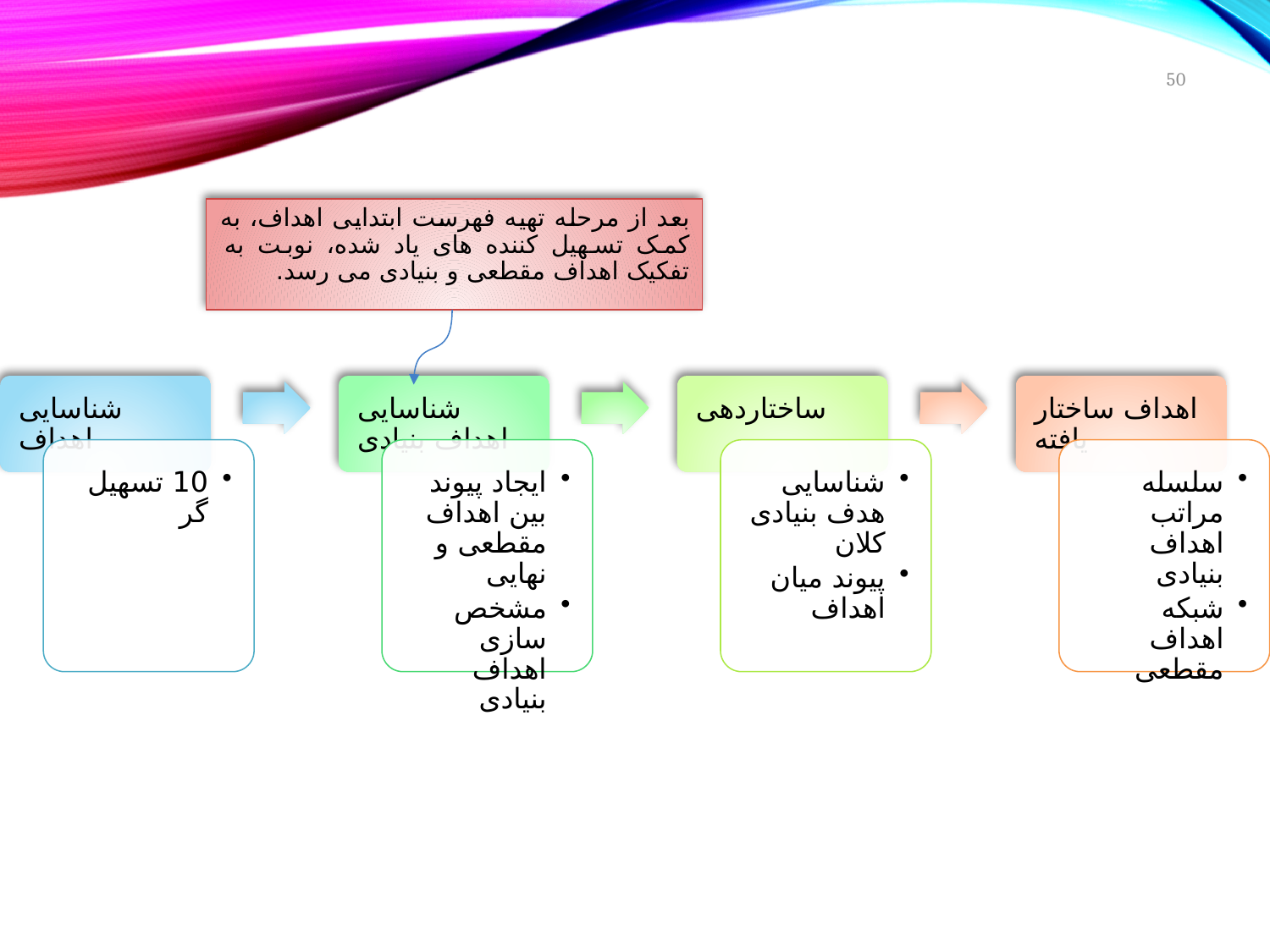

50
بعد از مرحله تهیه فهرست ابتدایی اهداف، به کمک تسهیل کننده های یاد شده، نوبت به تفکیک اهداف مقطعی و بنیادی می رسد.
شناسایی اهداف
10 تسهیل گر

شناسایی اهداف بنیادی
ایجاد پیوند بین اهداف مقطعی و نهایی
مشخص سازی اهداف بنیادی

ساختاردهی
شناسایی هدف بنیادی کلان
پیوند میان اهداف

اهداف ساختار یافته
سلسله مراتب اهداف بنیادی
شبکه اهداف مقطعی